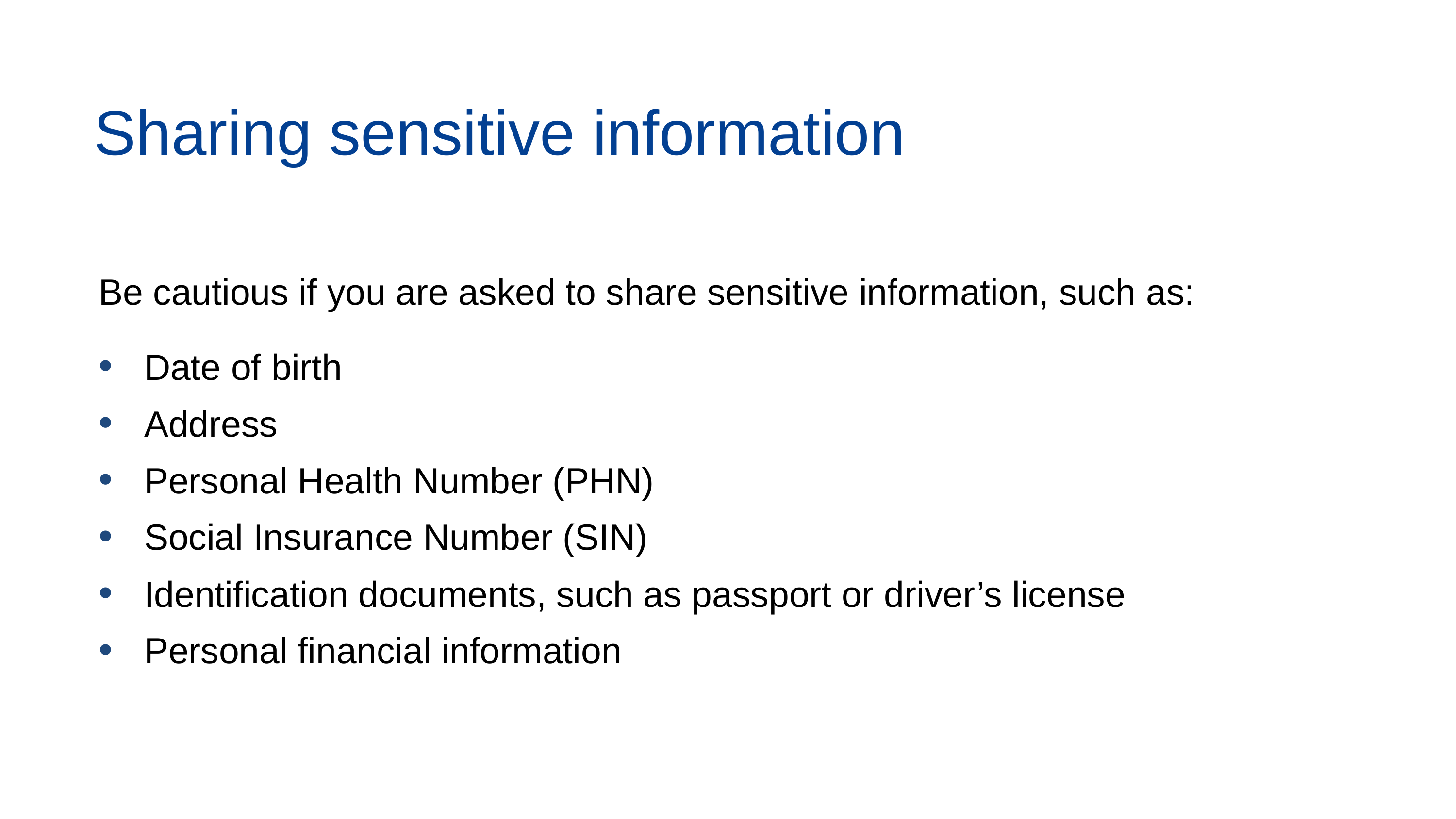

Sharing sensitive information

Be cautious if you are asked to share sensitive information, such as:
Date of birth
Address
Personal Health Number (PHN)
Social Insurance Number (SIN)
Identification documents, such as passport or driver’s license
Personal financial information